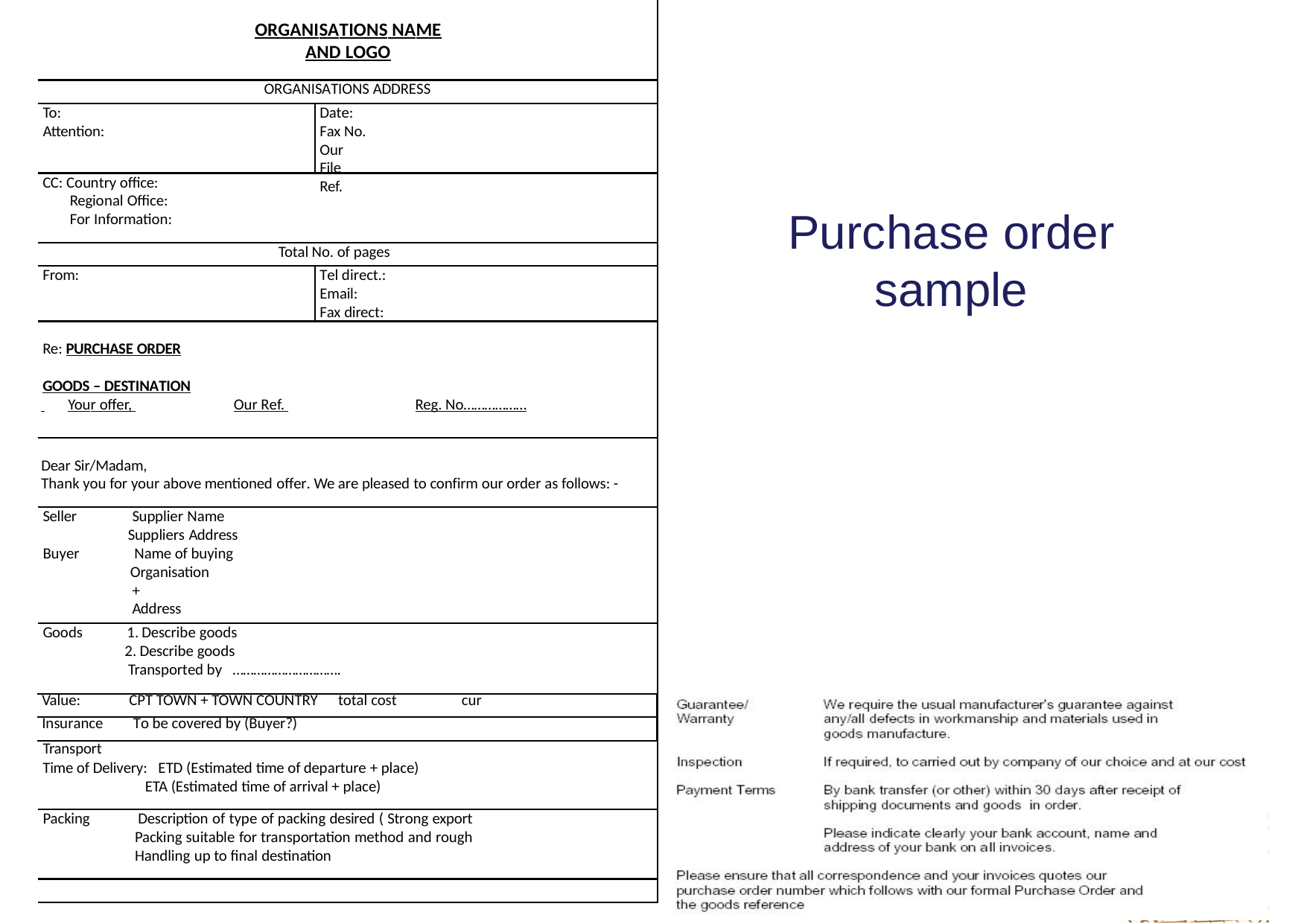

ORGANISATIONS NAME AND LOGO

ORGANISATIONS ADDRESS

To: Attention:
Date: Fax No.
Our File Ref.

CC: Country office: Regional Office: For Information:

Purchase order sample
Total No. of pages

Tel direct.: Email:
Fax direct:
From:

Re: PURCHASE ORDER

GOODS – DESTINATION
 	Your offer, 	Our Ref. 	Reg. No………………

Dear Sir/Madam,
Thank you for your above mentioned offer. We are pleased to confirm our order as follows: -

Seller
Supplier Name Suppliers Address
Name of buying Organisation
+
Address

Buyer
Goods
Describe goods
Describe goods
Transported by   ………………………….

| Value: | CPT TOWN + TOWN COUNTRY | total cost | cur |
| --- | --- | --- | --- |
| Insurance | To be covered by (Buyer?) |  |  |
Transport
Time of Delivery:   ETD (Estimated time of departure + place) ETA (Estimated time of arrival + place)

Packing
Description of type of packing desired ( Strong export Packing suitable for transportation method and rough Handling up to final destination